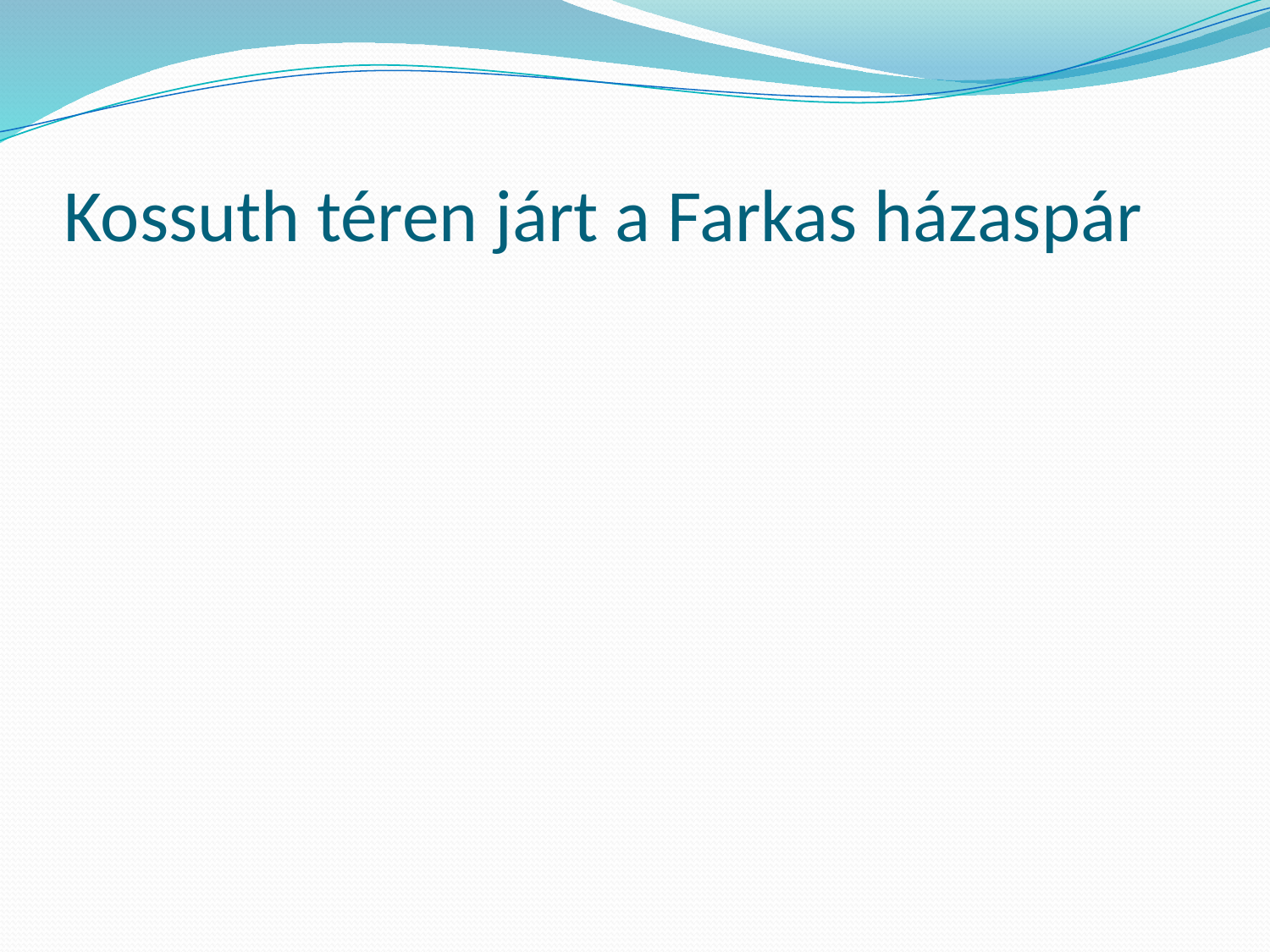

# Kossuth téren járt a Farkas házaspár